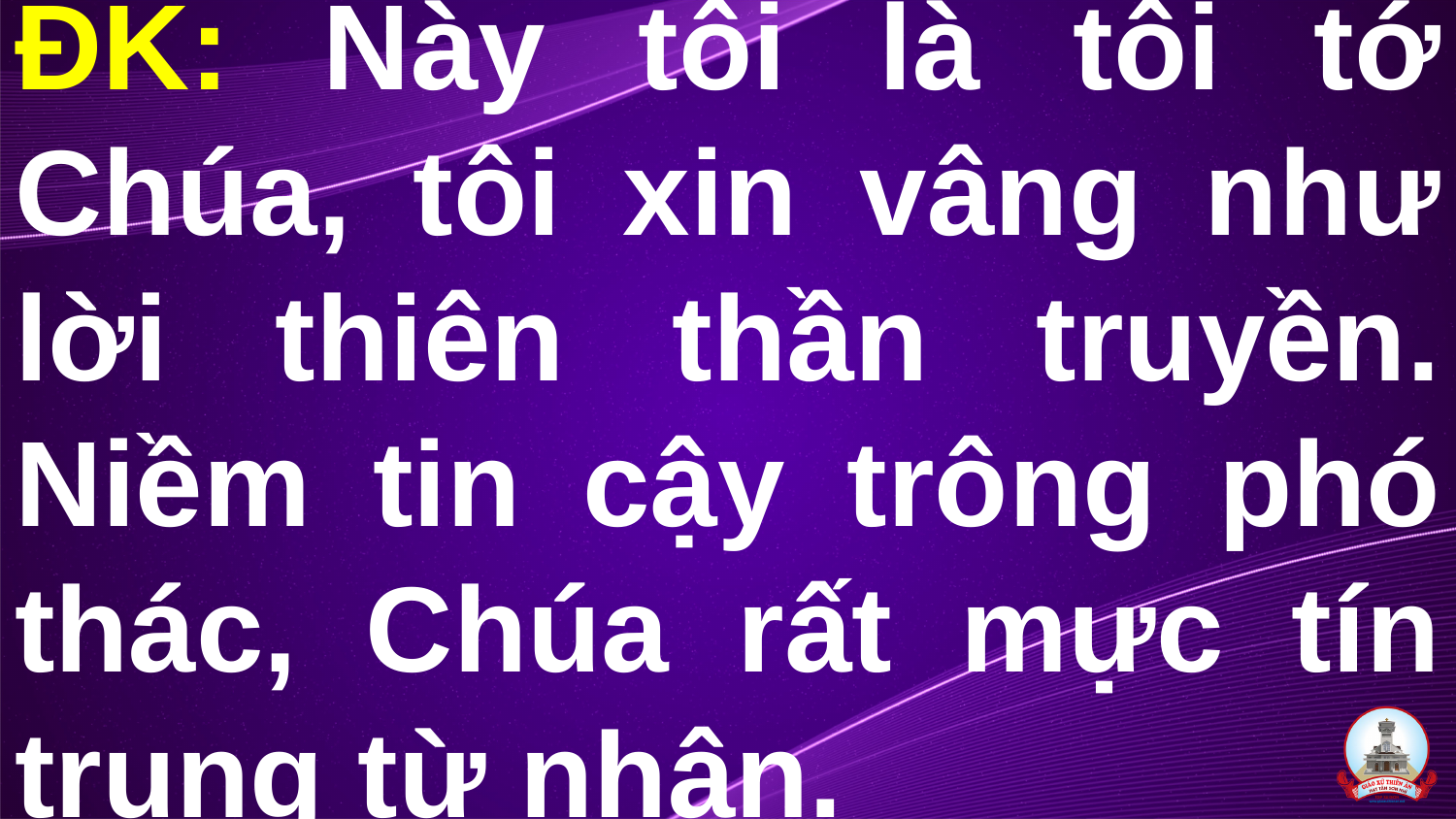

# ĐK: Này tôi là tôi tớ Chúa, tôi xin vâng như lời thiên thần truyền. Niềm tin cậy trông phó thác, Chúa rất mực tín trung từ nhân.